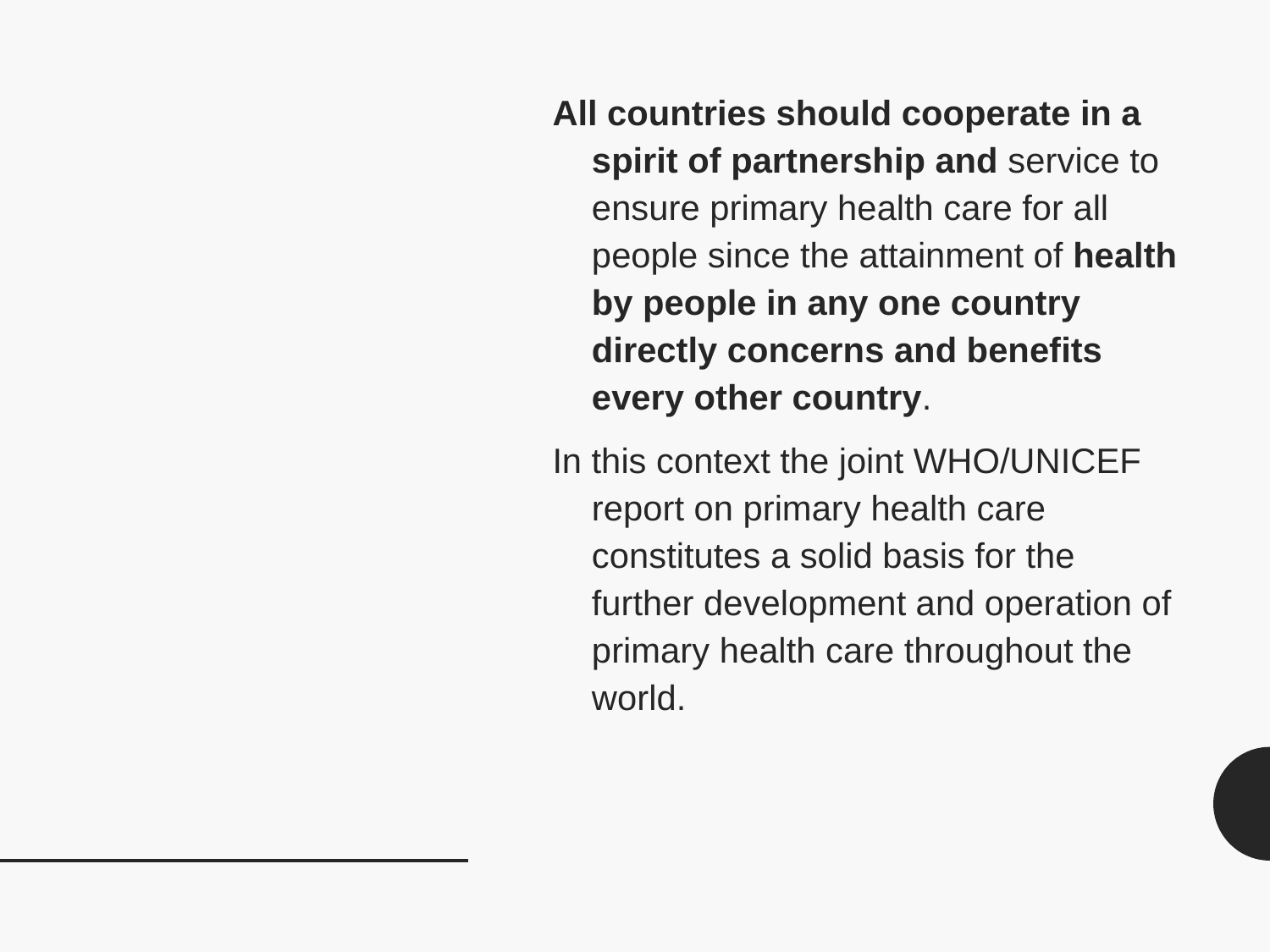

#
All countries should cooperate in a spirit of partnership and service to ensure primary health care for all people since the attainment of health by people in any one country directly concerns and benefits every other country.
In this context the joint WHO/UNICEF report on primary health care constitutes a solid basis for the further development and operation of primary health care throughout the world.